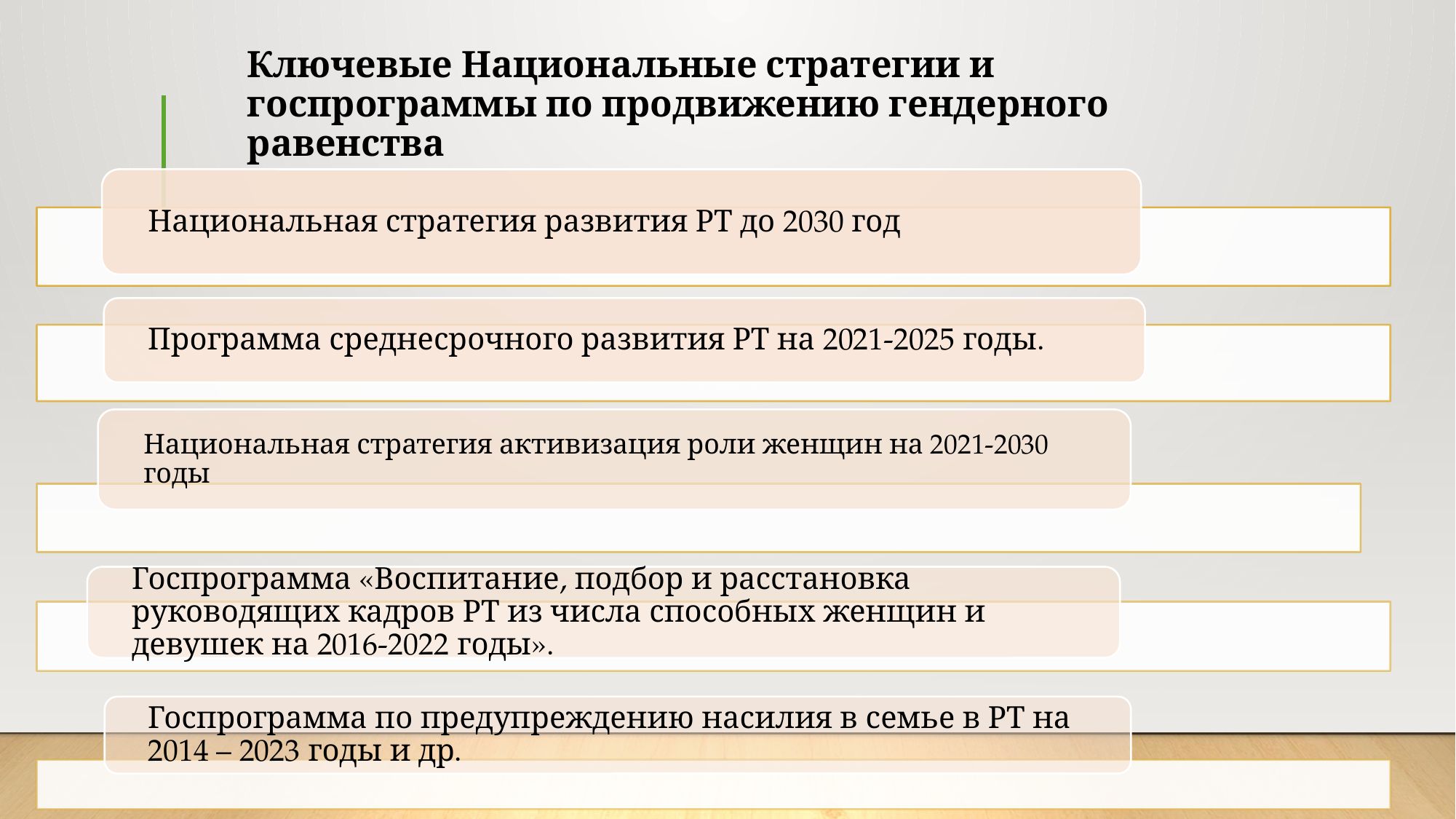

# Ключевые Национальные стратегии и госпрограммы по продвижению гендерного равенства
Национальная стратегия развития РТ до 2030 год
Программа среднесрочного развития РТ на 2021-2025 годы.
Национальная стратегия активизация роли женщин на 2021-2030 годы
Госпрограмма «Воспитание, подбор и расстановка руководящих кадров РТ из числа способных женщин и девушек на 2016-2022 годы».
Госпрограмма по предупреждению насилия в семье в РТ на 2014 – 2023 годы и др.